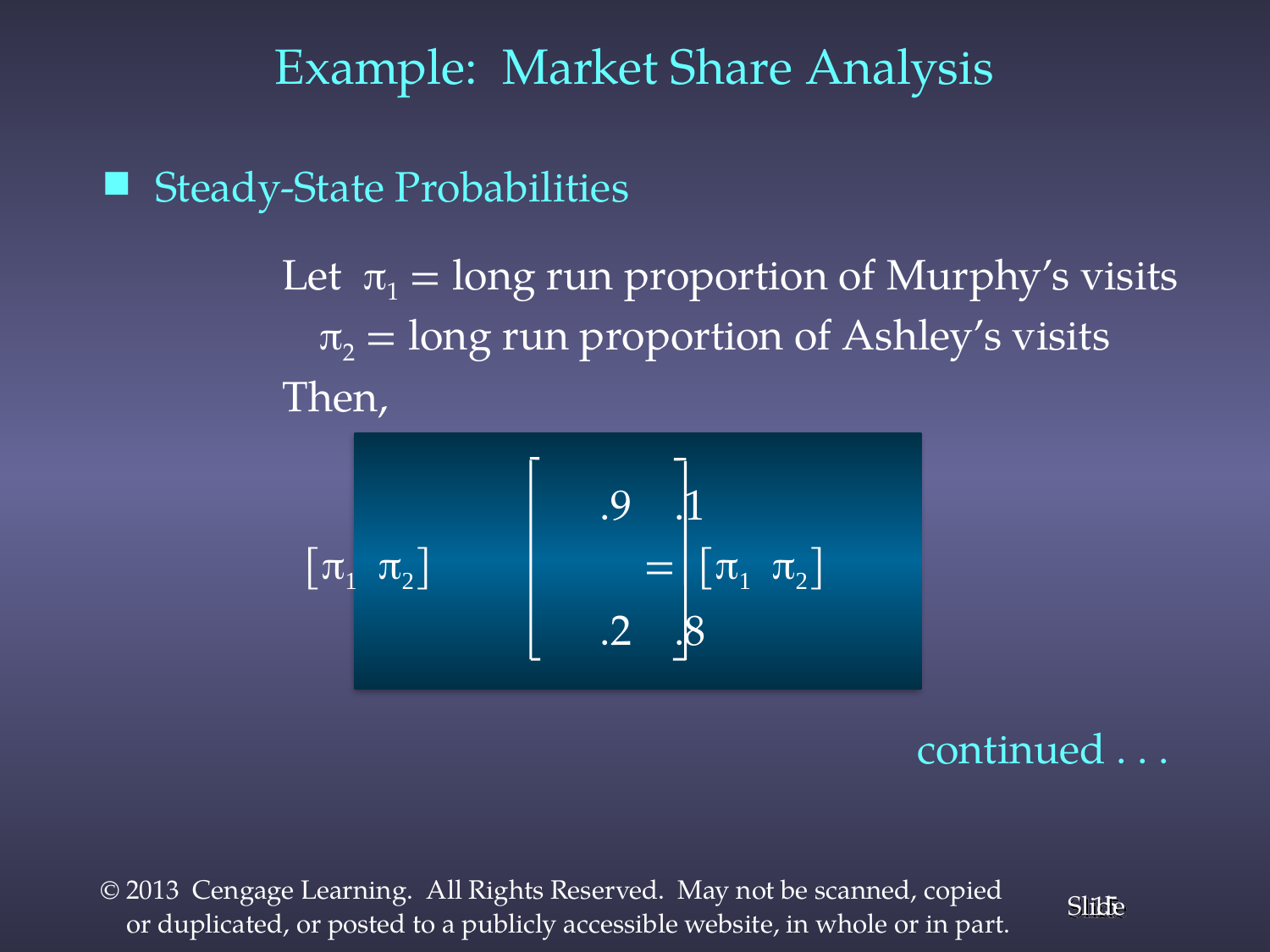

Example:  Market Share Analysis
Steady-State Probabilities

		Let  π1 = long run proportion of Murphy’s visits
                    π2 = long run proportion of Ashley’s visits
      	Then,

				      .9    .1
             	  [π1  π2]                    =  [π1  π2]
                       		      .2    .8

							continued . . .